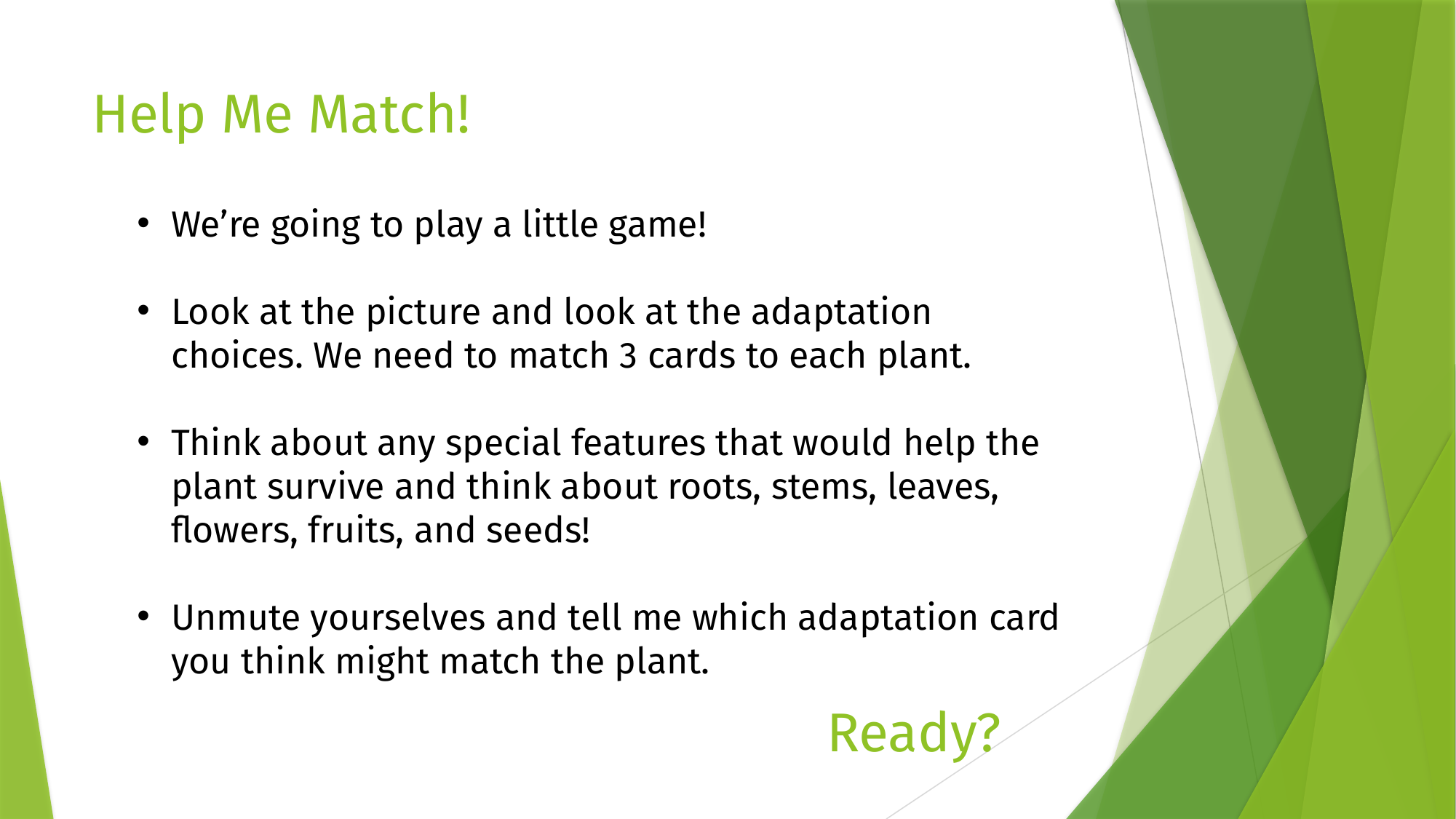

# Help Me Match!
We’re going to play a little game!

Look at the picture and look at the adaptation choices. We need to match 3 cards to each plant.

Think about any special features that would help the plant survive and think about roots, stems, leaves, flowers, fruits, and seeds!

Unmute yourselves and tell me which adaptation card you think might match the plant.
Ready?